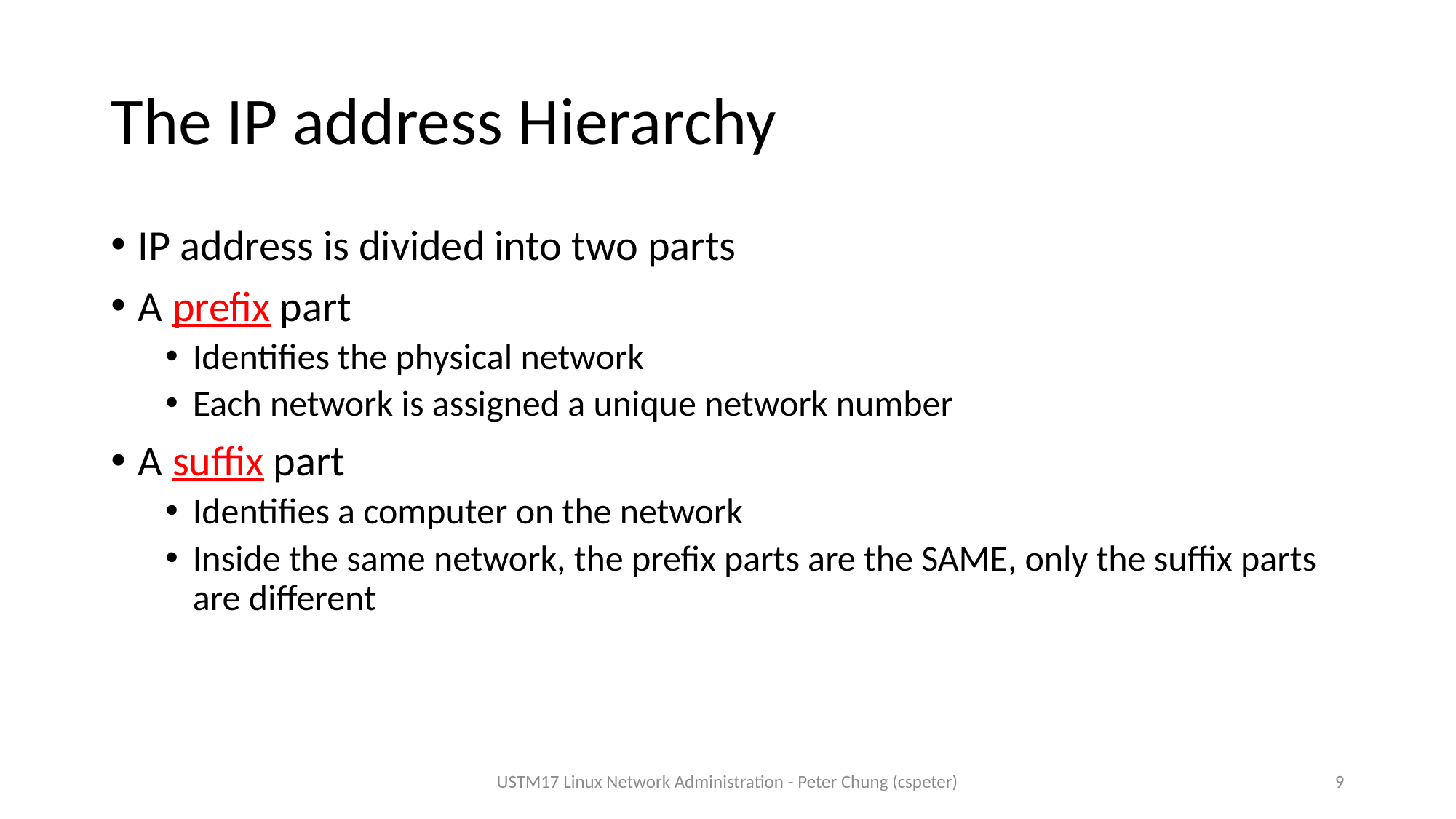

# The IP address Hierarchy
IP address is divided into two parts
A prefix part
Identifies the physical network
Each network is assigned a unique network number
A suffix part
Identifies a computer on the network
Inside the same network, the prefix parts are the SAME, only the suffix parts are different
USTM17 Linux Network Administration - Peter Chung (cspeter)
9